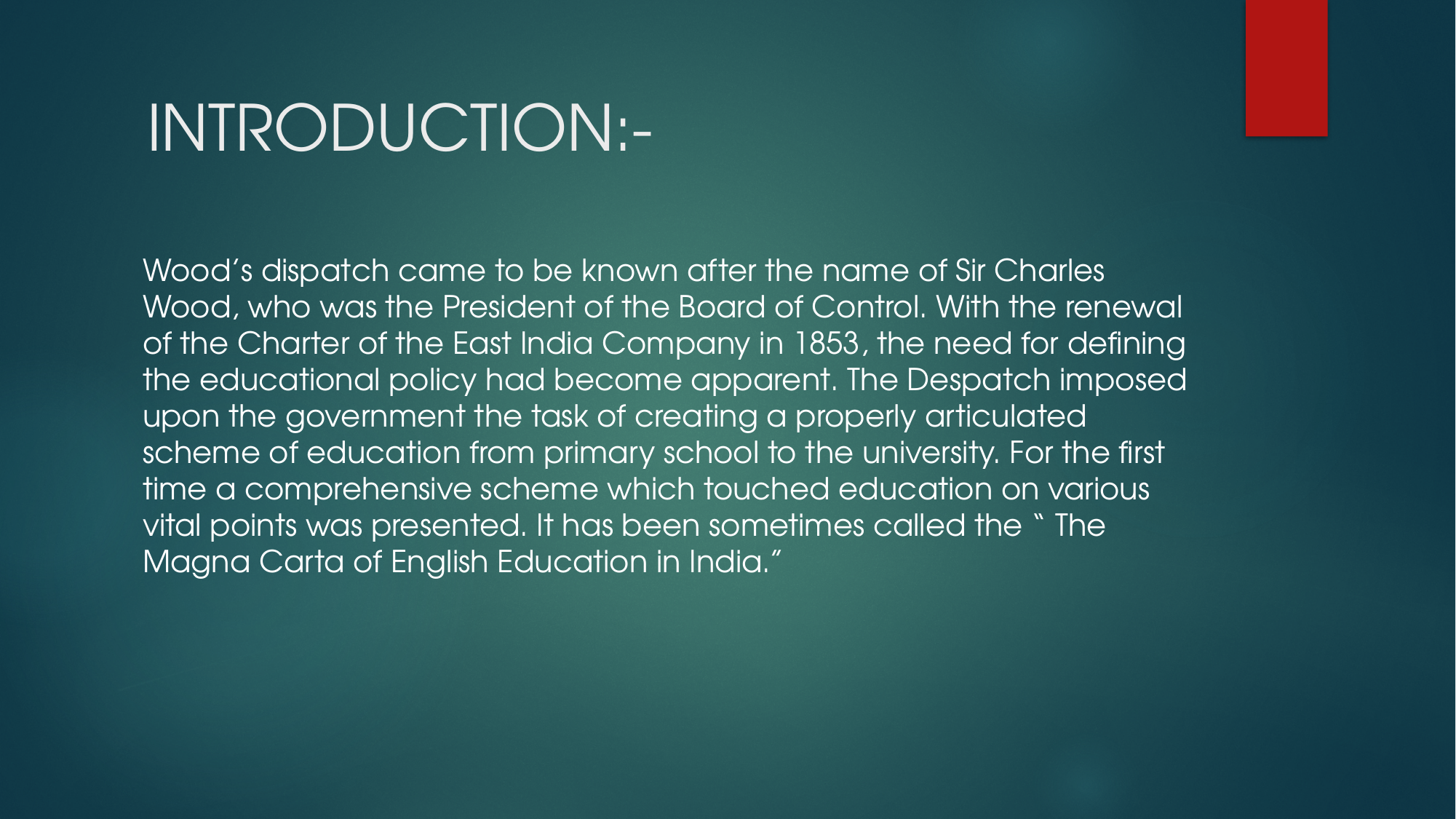

# INTRODUCTION:-
Wood’s dispatch came to be known after the name of Sir Charles Wood, who was the President of the Board of Control. With the renewal of the Charter of the East India Company in 1853, the need for defining the educational policy had become apparent. The Despatch imposed upon the government the task of creating a properly articulated scheme of education from primary school to the university. For the first time a comprehensive scheme which touched education on various vital points was presented. It has been sometimes called the “ The Magna Carta of English Education in India.”